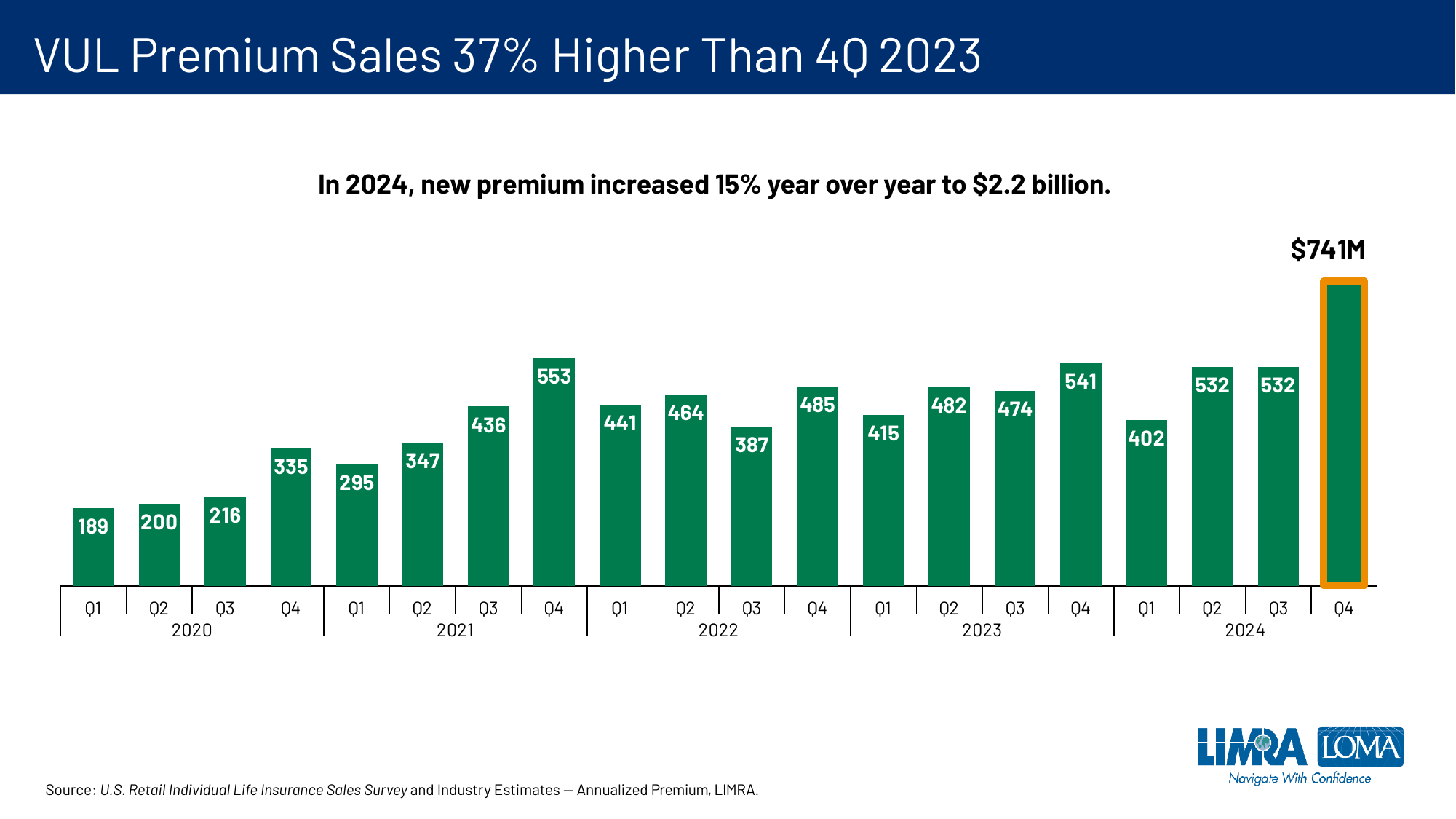

# VUL Premium Sales 37% Higher Than 4Q 2023
In 2024, new premium increased 15% year over year to $2.2 billion.

### Chart

| Category | Total |
|---|---|
| Q1 | 189.27733570482695 |
| Q2 | 199.63778789692788 |
| Q3 | 215.84783265513752 |
| Q4 | 334.9859227500484 |
| Q1 | 295.26859209715457 |
| Q2 | 347.3075491718231 |
| Q3 | 435.7123153871926 |
| Q4 | 552.8946755076662 |
| Q1 | 440.9597252413191 |
| Q2 | 464.2114066361734 |
| Q3 | 386.53726284555455 |
| Q4 | 484.7871794786916 |
| Q1 | 414.811009823307 |
| Q2 | 481.9828030292371 |
| Q3 | 473.5644917268405 |
| Q4 | 541.1125420072973 |
| Q1 | 402.49112283155483 |
| Q2 | 532.0126179836719 |
| Q3 | 531.95499355676 |
| Q4 | 740.8912925163914 |
Source: U.S. Retail Individual Life Insurance Sales Survey and Industry Estimates — Annualized Premium, LIMRA.